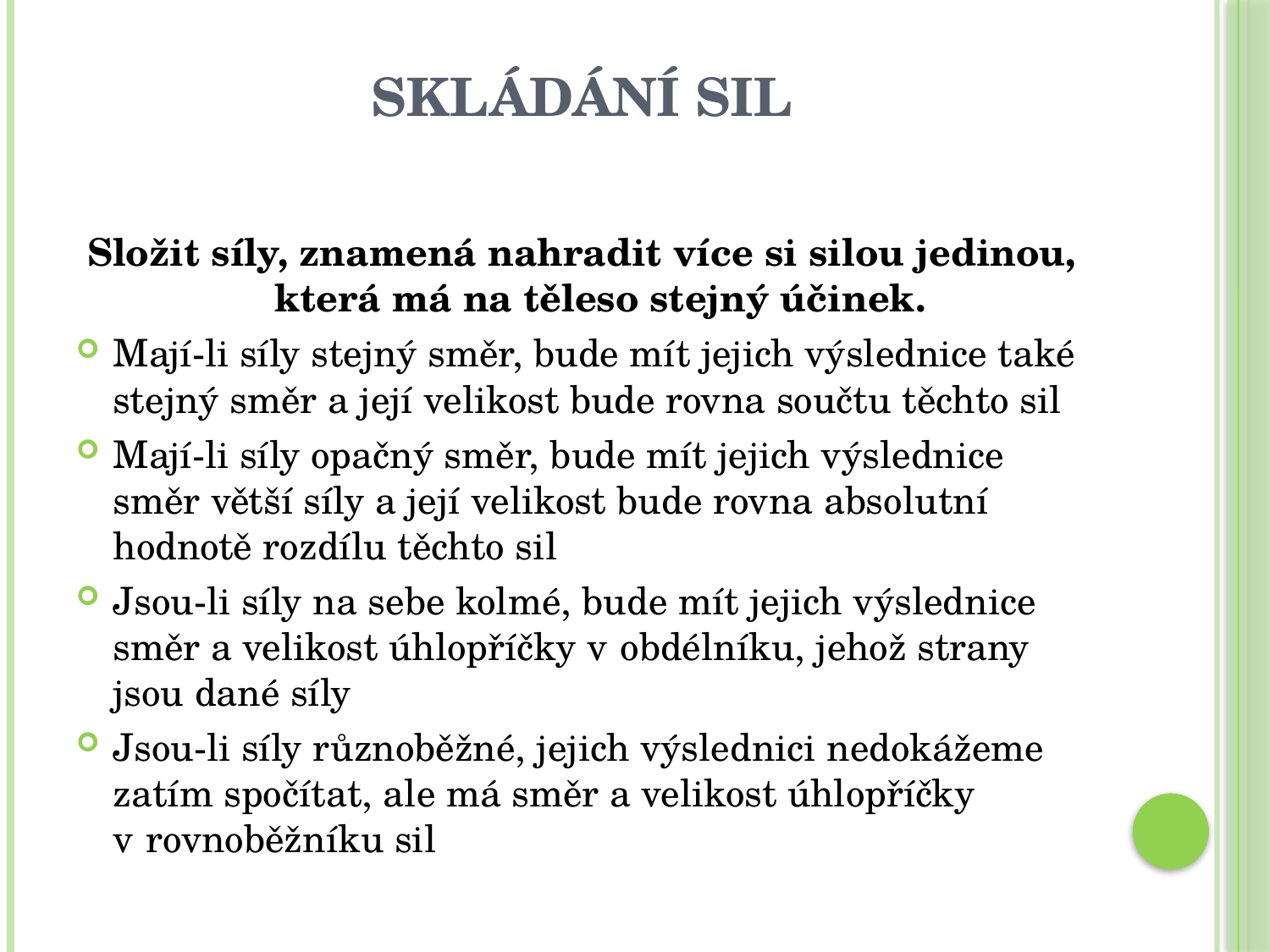

# Skládání sil
Složit síly, znamená nahradit více si silou jedinou, která má na těleso stejný účinek.
Mají-li síly stejný směr, bude mít jejich výslednice také stejný směr a její velikost bude rovna součtu těchto sil
Mají-li síly opačný směr, bude mít jejich výslednice směr větší síly a její velikost bude rovna absolutní hodnotě rozdílu těchto sil
Jsou-li síly na sebe kolmé, bude mít jejich výslednice směr a velikost úhlopříčky v obdélníku, jehož strany jsou dané síly
Jsou-li síly různoběžné, jejich výslednici nedokážeme zatím spočítat, ale má směr a velikost úhlopříčky v rovnoběžníku sil